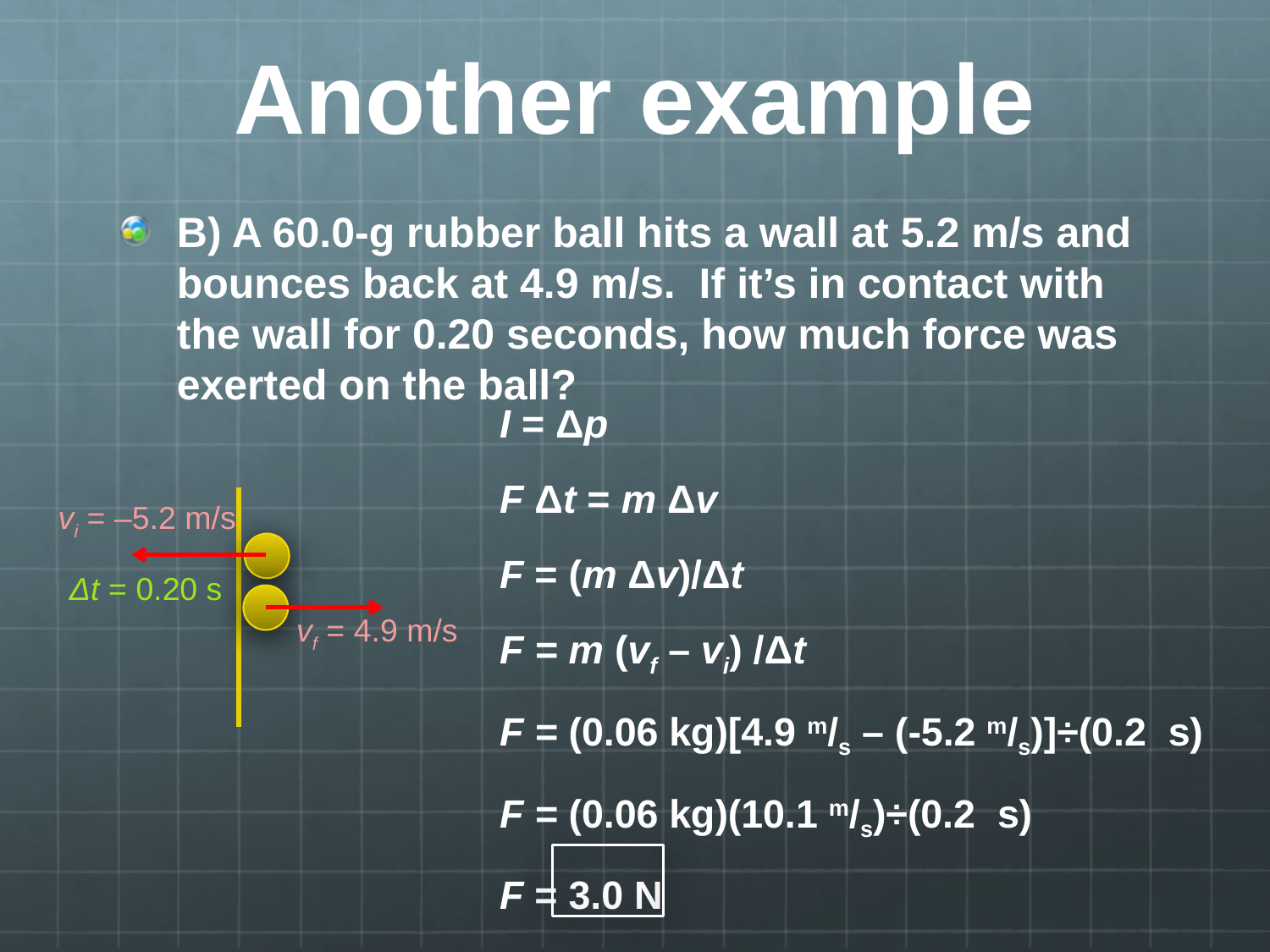

# Another example
B) A 60.0-g rubber ball hits a wall at 5.2 m/s and bounces back at 4.9 m/s.  If it’s in contact with the wall for 0.20 seconds, how much force was exerted on the ball?
I = Δp
F Δt = m Δv
F = (m Δv)/Δt
F = m (vf – vi) /Δt
F = (0.06 kg)[4.9 m/s – (-5.2 m/s)]÷(0.2  s)
F = (0.06 kg)(10.1 m/s)÷(0.2  s)
F = 3.0 N

vi = –5.2 m/s

Δt = 0.20 s

vf = 4.9 m/s